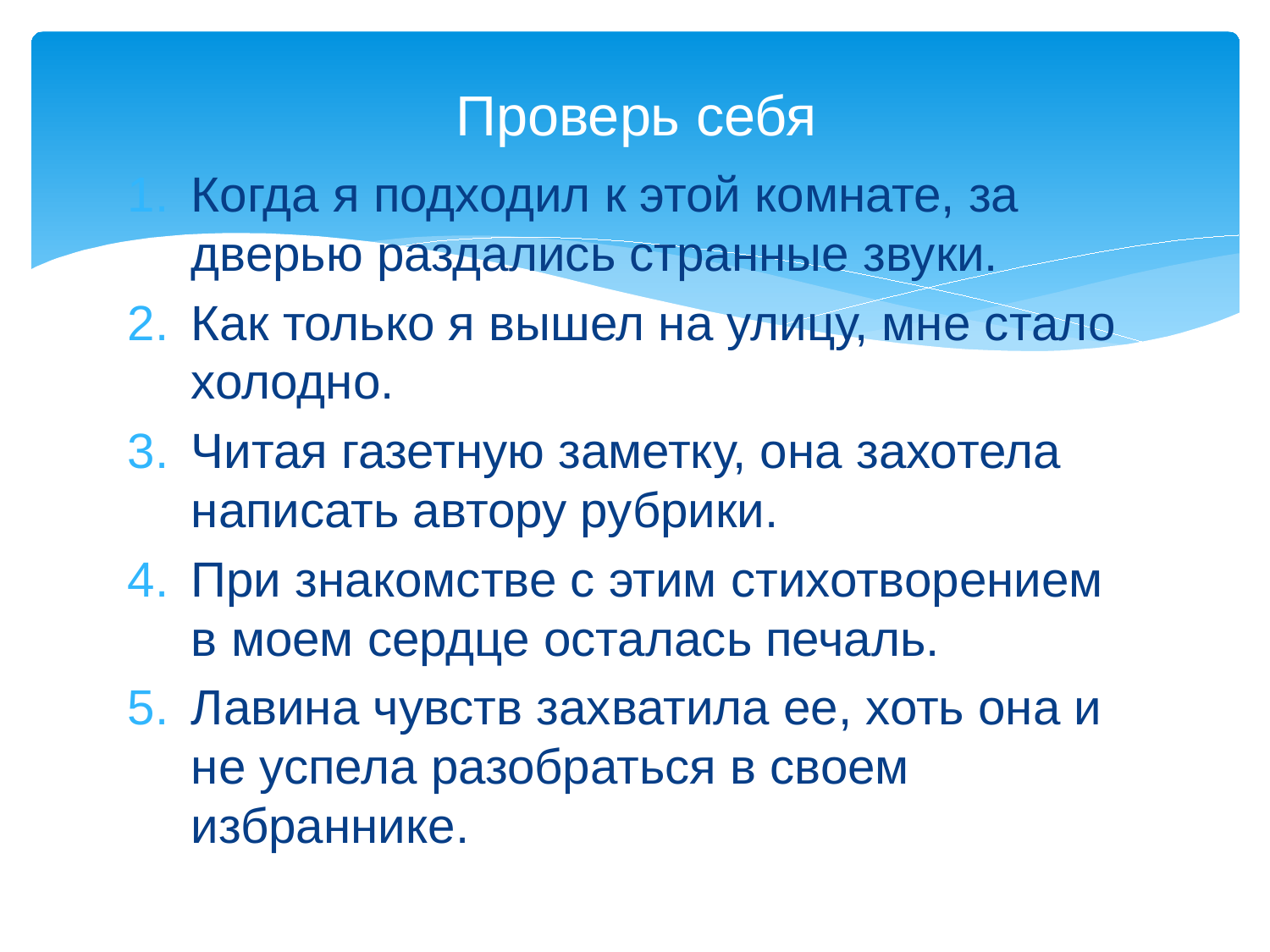

# Проверь себя
Когда я подходил к этой комнате, за дверью раздались странные звуки.
Как только я вышел на улицу, мне стало холодно.
Читая газетную заметку, она захотела написать автору рубрики.
При знакомстве с этим стихотворением в моем сердце осталась печаль.
Лавина чувств захватила ее, хоть она и не успела разобраться в своем избраннике.